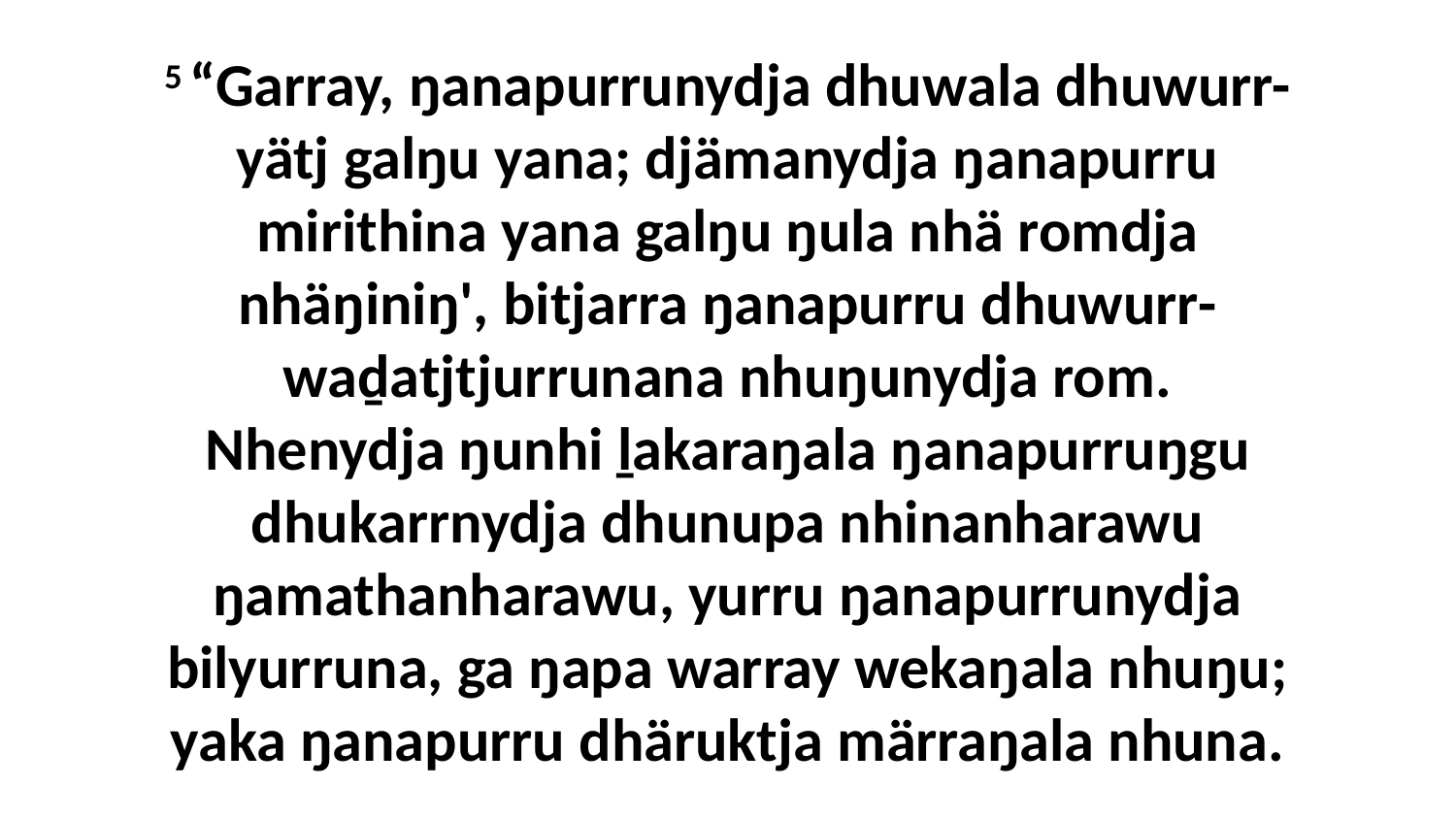

5 “Garray, ŋanapurrunydja dhuwala dhuwurr-yätj galŋu yana; djämanydja ŋanapurru mirithina yana galŋu ŋula nhä romdja nhäŋiniŋ', bitjarra ŋanapurru dhuwurr-waḏatjtjurrunana nhuŋunydja rom. Nhenydja ŋunhi ḻakaraŋala ŋanapurruŋgu dhukarrnydja dhunupa nhinanharawu ŋamathanharawu, yurru ŋanapurrunydja bilyurruna, ga ŋapa warray wekaŋala nhuŋu; yaka ŋanapurru dhäruktja märraŋala nhuna.